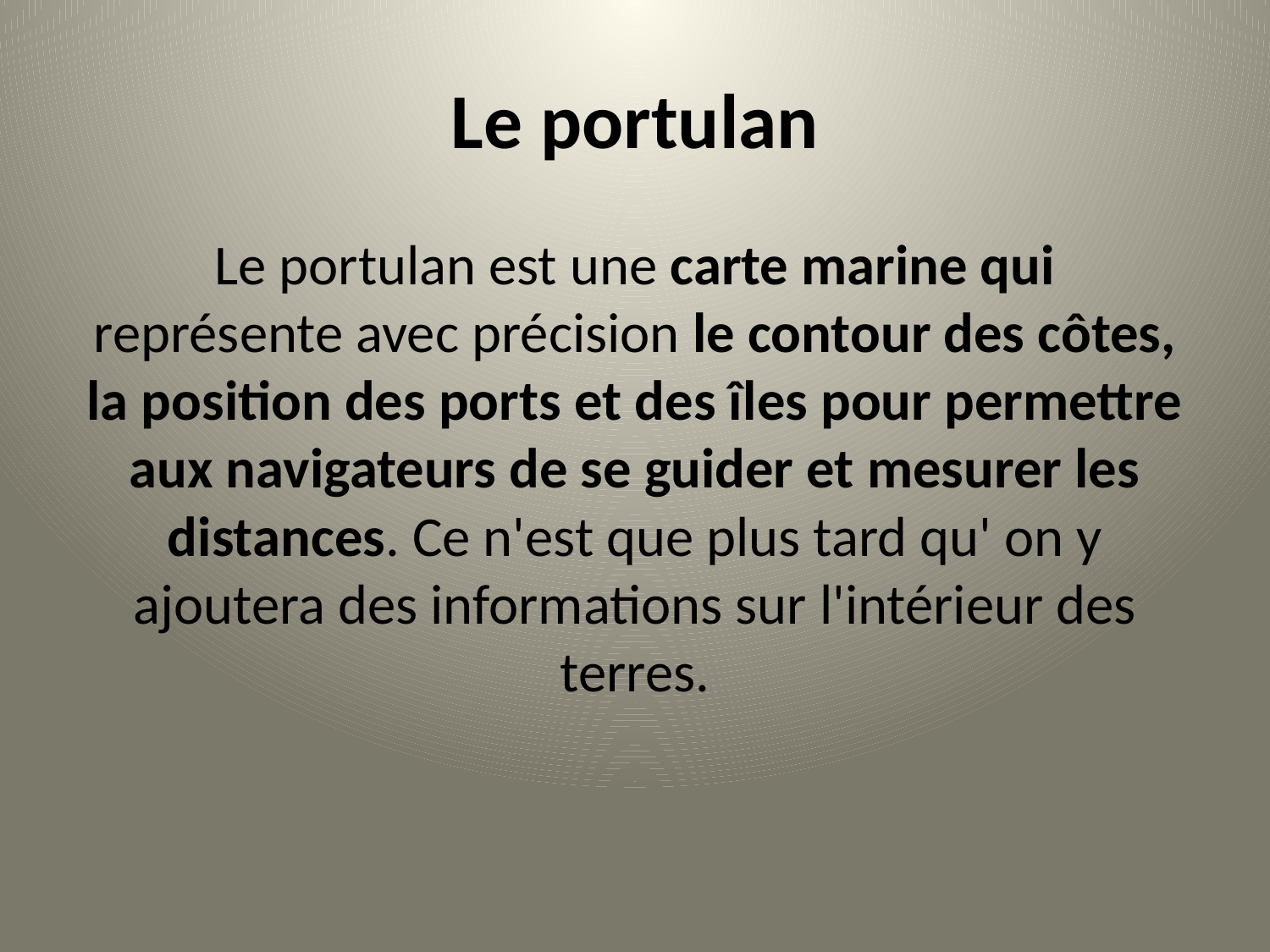

# Le portulan
Le portulan est une carte marine qui
représente avec précision le contour des côtes, la position des ports et des îles pour permettre aux navigateurs de se guider et mesurer les distances. Ce n'est que plus tard qu' on y ajoutera des informations sur l'intérieur des terres.